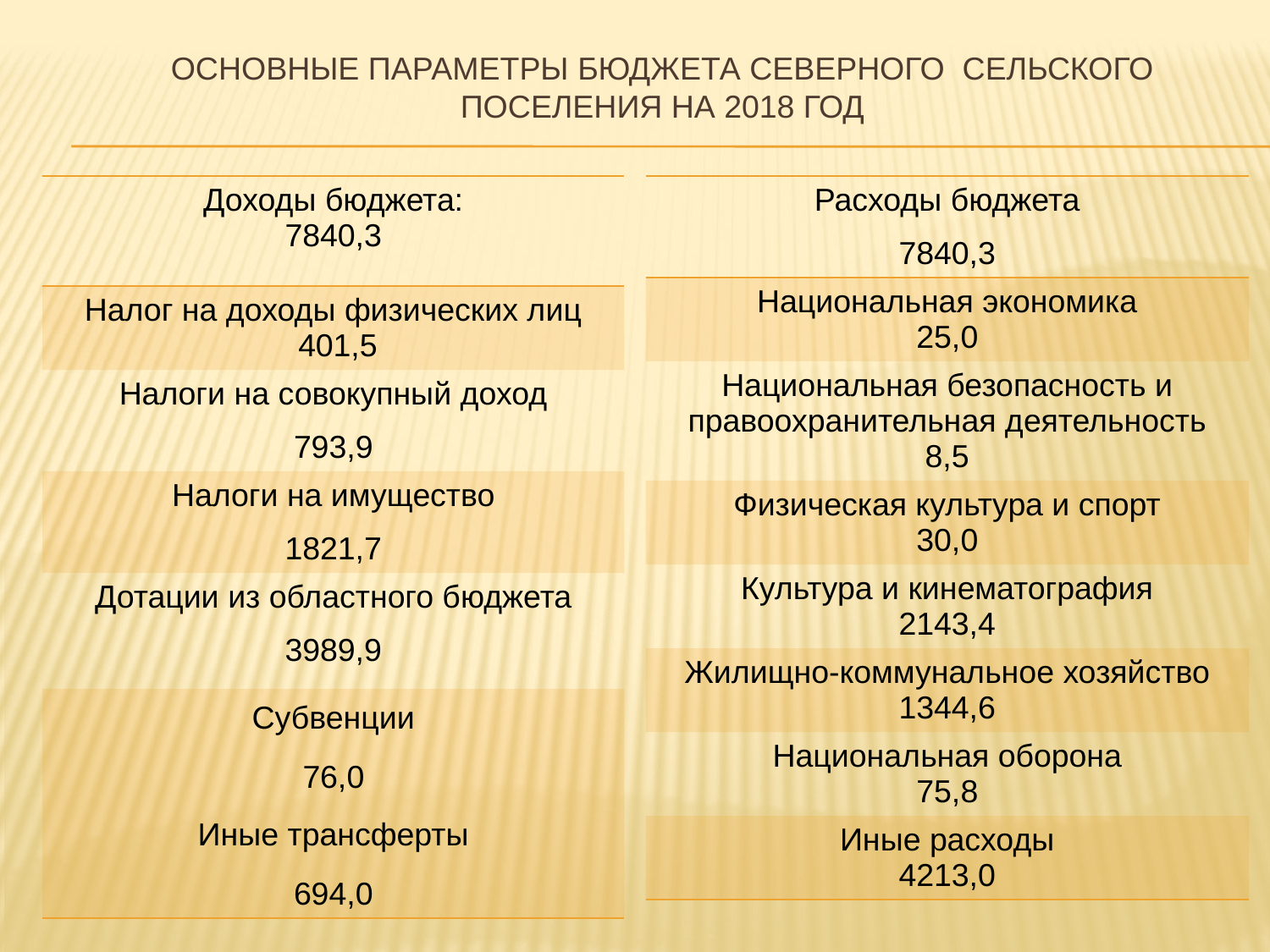

# Основные параметры бюджета Северного  сельского поселения на 2018 год
| Доходы бюджета: 7840,3 |
| --- |
| Налог на доходы физических лиц 401,5 |
| Налоги на совокупный доход 793,9 |
| Налоги на имущество 1821,7 |
| Дотации из областного бюджета 3989,9 |
| Субвенции 76,0 Иные трансферты 694,0 |
| Расходы бюджета 7840,3 |
| --- |
| Национальная экономика 25,0 |
| Национальная безопасность и правоохранительная деятельность 8,5 |
| Физическая культура и спорт 30,0 |
| Культура и кинематография 2143,4 |
| Жилищно-коммунальное хозяйство 1344,6 |
| Национальная оборона 75,8 |
| Иные расходы 4213,0 |